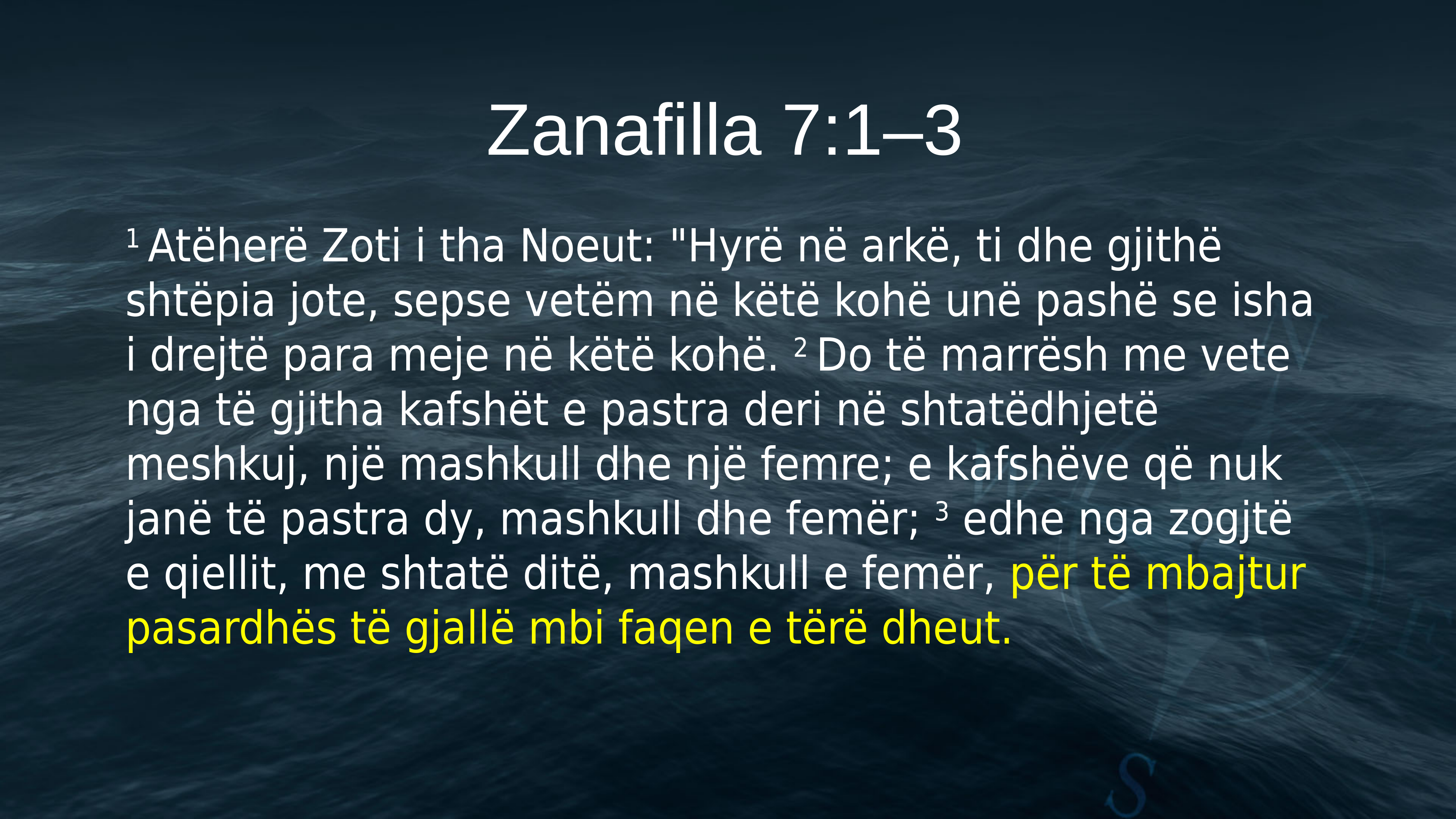

# Zanafilla 7:1–3
1 Atëherë Zoti i tha Noeut: "Hyrë në arkë, ti dhe gjithë shtëpia jote, sepse vetëm në këtë kohë unë pashë se isha i drejtë para meje në këtë kohë. 2 Do të marrësh me vete nga të gjitha kafshët e pastra deri në shtatëdhjetë meshkuj, një mashkull dhe një femre; e kafshëve që nuk janë të pastra dy, mashkull dhe femër; 3 edhe nga zogjtë e qiellit, me shtatë ditë, mashkull e femër, për të mbajtur pasardhës të gjallë mbi faqen e tërë dheut.